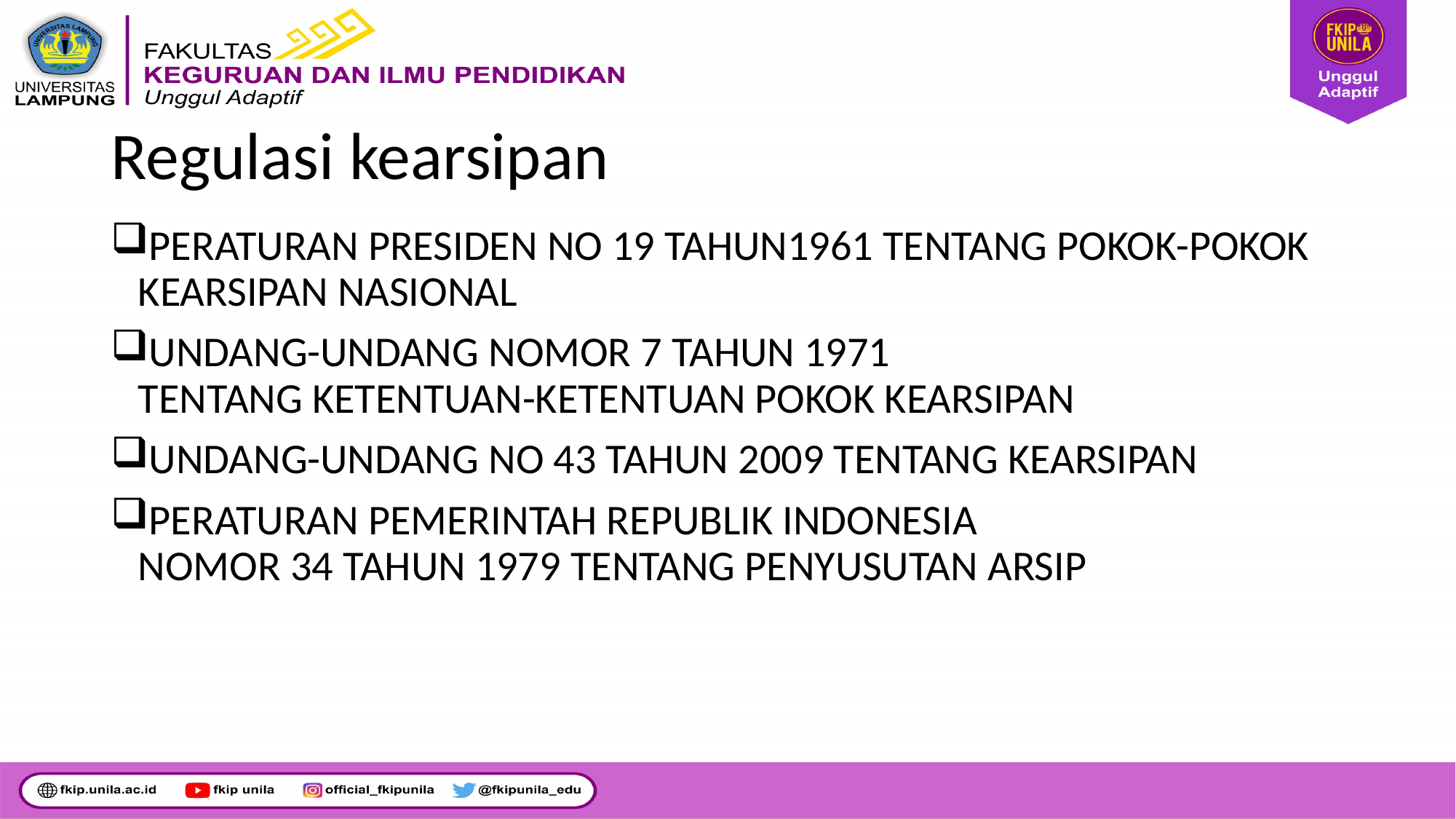

# Regulasi kearsipan
PERATURAN PRESIDEN NO 19 TAHUN1961 TENTANG POKOK-POKOK KEARSIPAN NASIONAL
UNDANG-UNDANG NOMOR 7 TAHUN 1971
TENTANG KETENTUAN-KETENTUAN POKOK KEARSIPAN
UNDANG-UNDANG NO 43 TAHUN 2009 TENTANG KEARSIPAN
PERATURAN PEMERINTAH REPUBLIK INDONESIA
NOMOR 34 TAHUN 1979 TENTANG PENYUSUTAN ARSIP